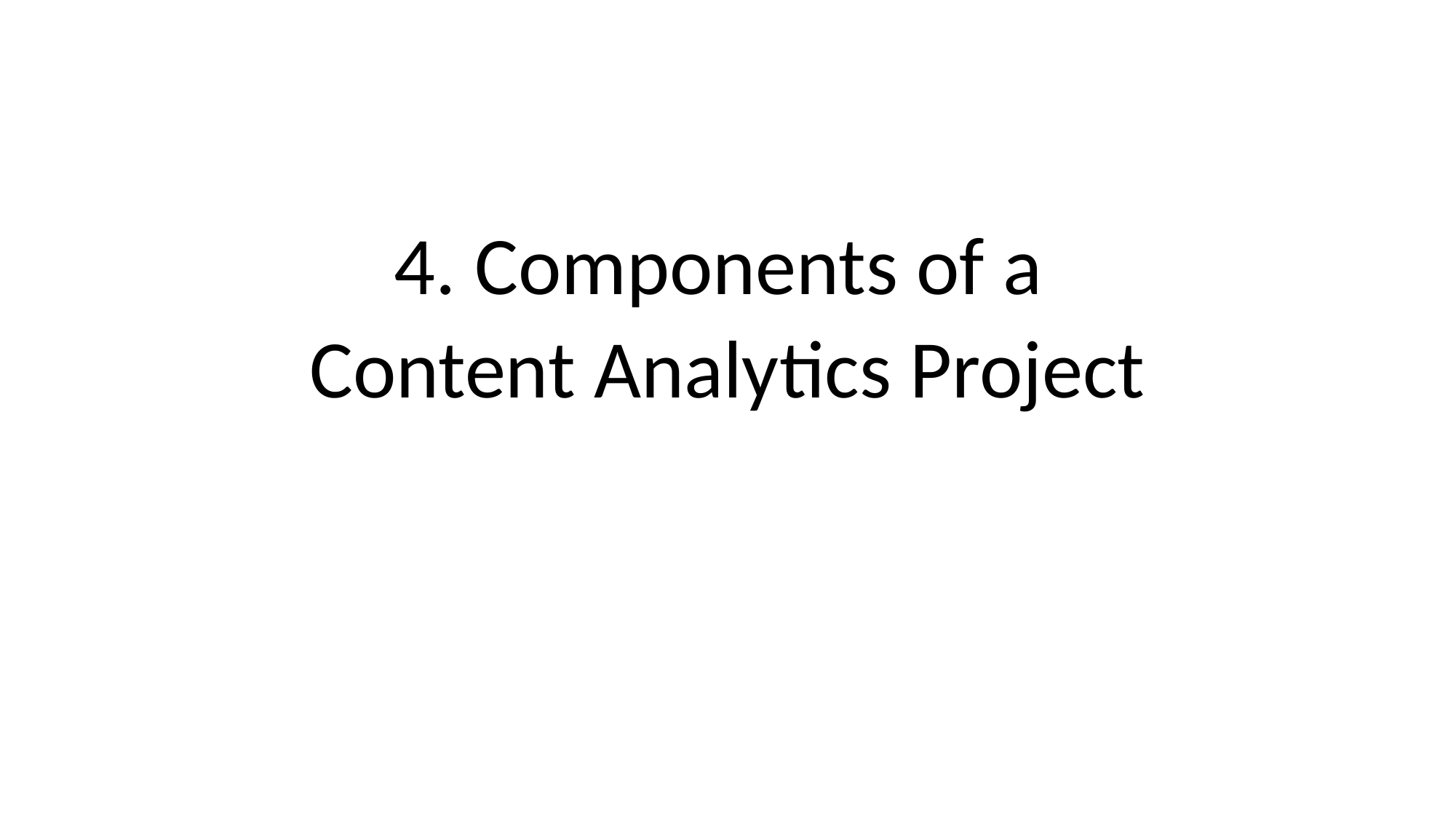

4. Components of a
Content Analytics Project